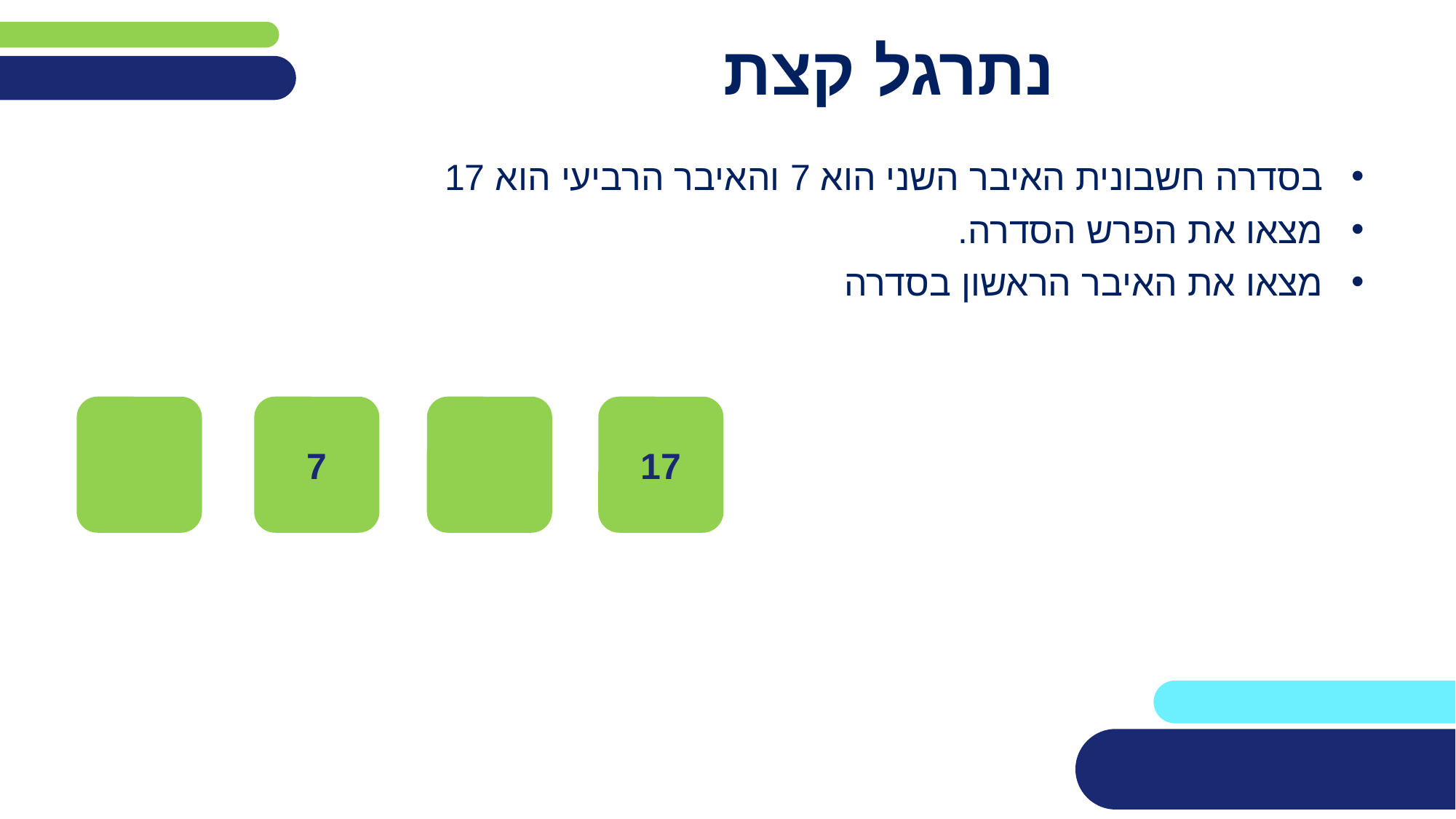

# נתרגל קצת
בסדרה חשבונית האיבר השני הוא 7 והאיבר הרביעי הוא 17
מצאו את הפרש הסדרה.
מצאו את האיבר הראשון בסדרה

7

17